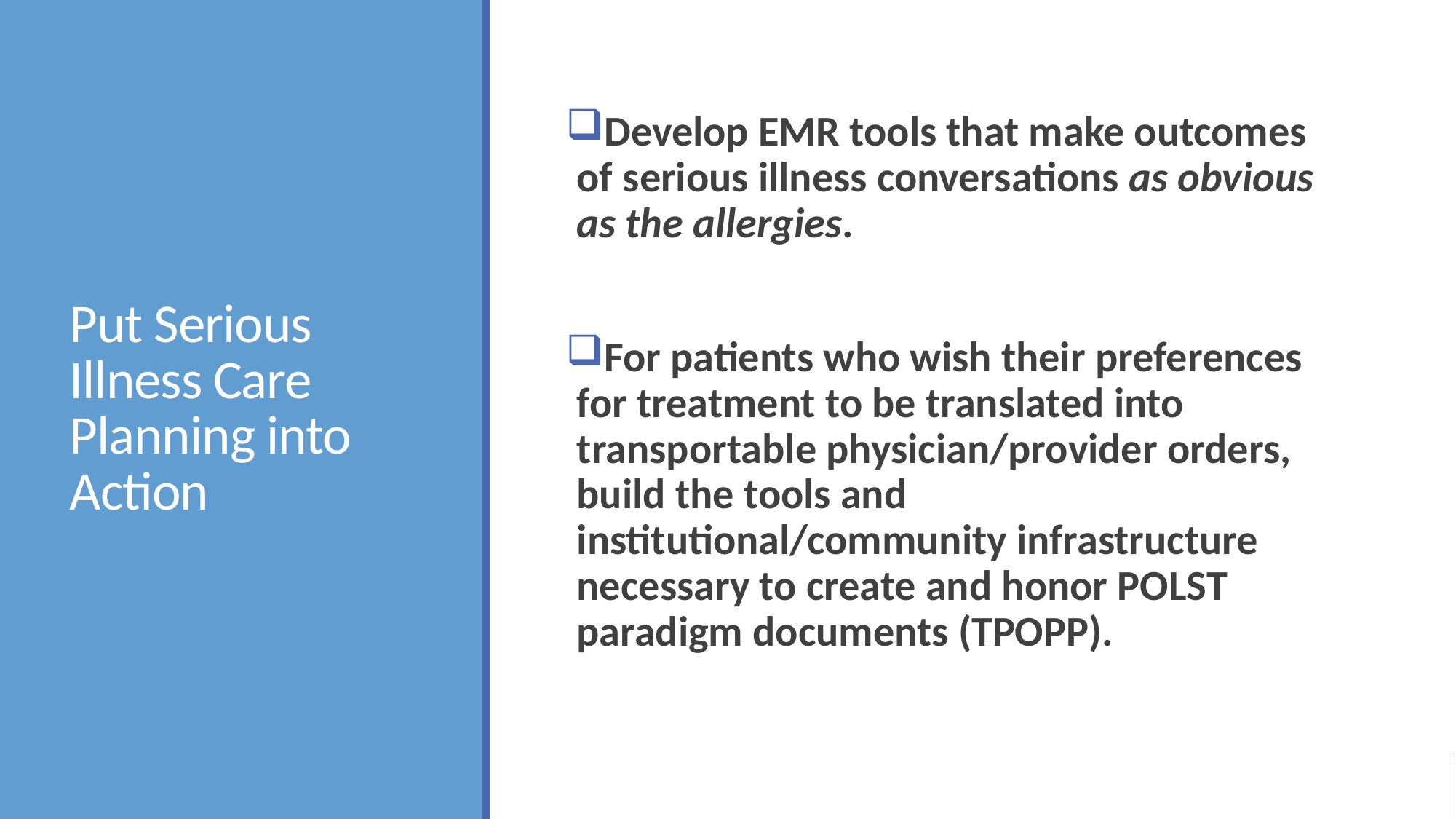

# Put Serious Illness Care Planning into Action
Develop EMR tools that make outcomes of serious illness conversations as obvious as the allergies.

For patients who wish their preferences for treatment to be translated into transportable physician/provider orders, build the tools and institutional/community infrastructure necessary to create and honor POLST paradigm documents (TPOPP).